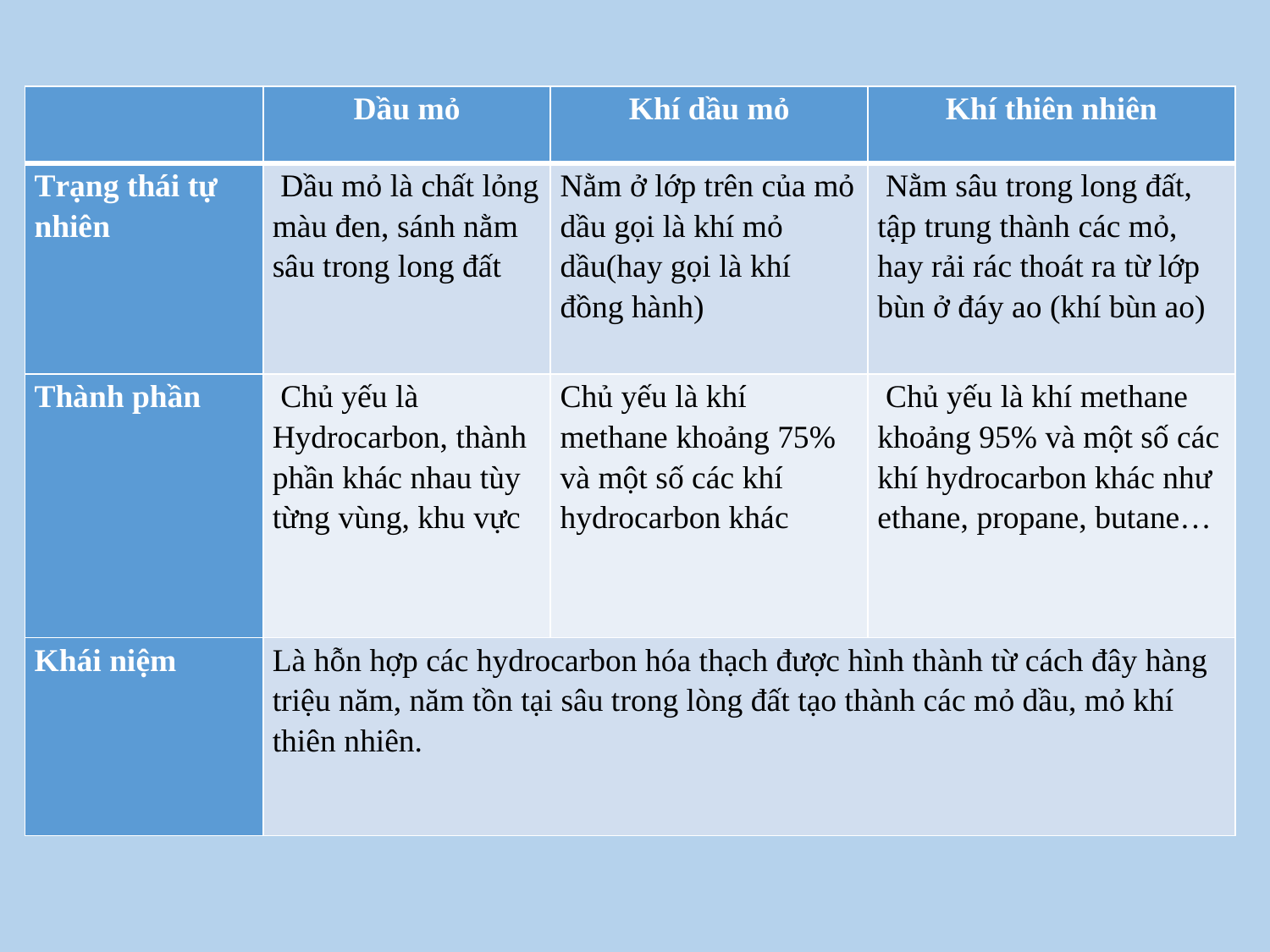

|  | Dầu mỏ | Khí dầu mỏ | Khí thiên nhiên |
| --- | --- | --- | --- |
| Trạng thái tự nhiên | Dầu mỏ là chất lỏng màu đen, sánh nằm sâu trong long đất | Nằm ở lớp trên của mỏ dầu gọi là khí mỏ dầu(hay gọi là khí đồng hành) | Nằm sâu trong long đất, tập trung thành các mỏ, hay rải rác thoát ra từ lớp bùn ở đáy ao (khí bùn ao) |
| Thành phần | Chủ yếu là Hydrocarbon, thành phần khác nhau tùy từng vùng, khu vực | Chủ yếu là khí methane khoảng 75% và một số các khí hydrocarbon khác | Chủ yếu là khí methane khoảng 95% và một số các khí hydrocarbon khác như ethane, propane, butane… |
| Khái niệm | Là hỗn hợp các hydrocarbon hóa thạch được hình thành từ cách đây hàng triệu năm, năm tồn tại sâu trong lòng đất tạo thành các mỏ dầu, mỏ khí thiên nhiên. |  |  |